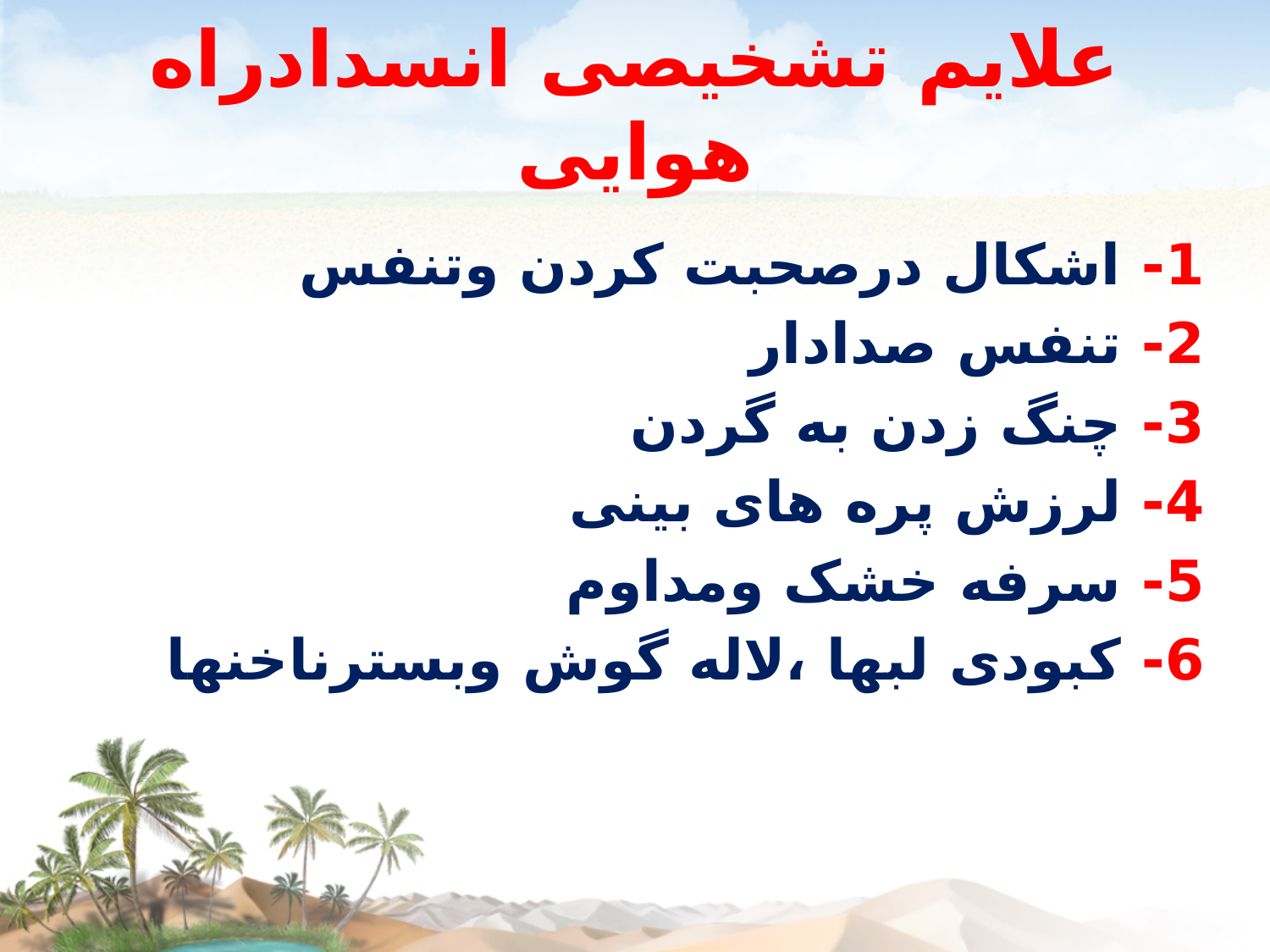

# علایم تشخیصی انسدادراه هوایی
1- اشکال درصحبت کردن وتنفس
2- تنفس صدادار
3- چنگ زدن به گردن
4- لرزش پره های بینی
5- سرفه خشک ومداوم
6- کبودی لبها ،لاله گوش وبسترناخنها